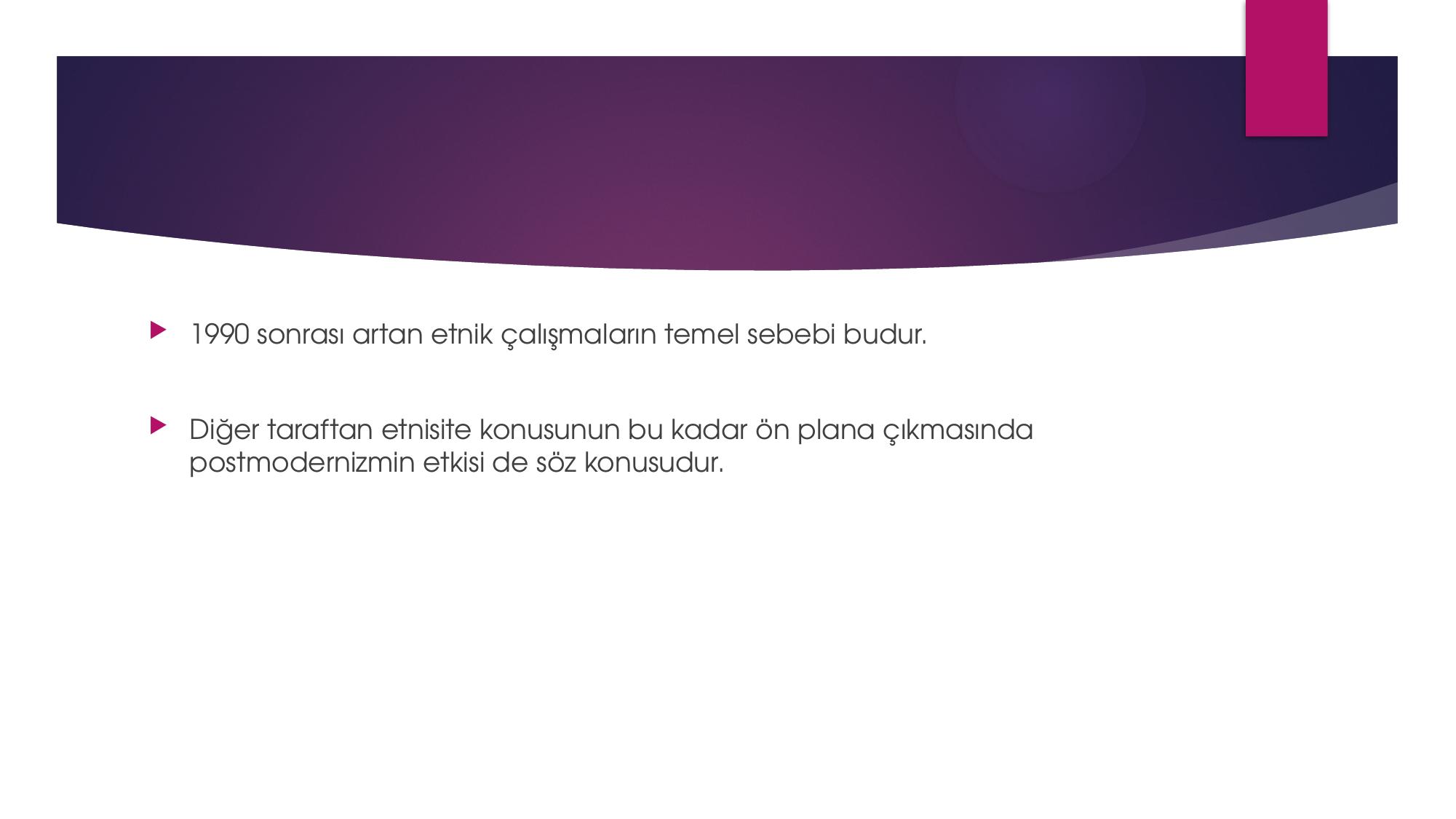

#
1990 sonrası artan etnik çalışmaların temel sebebi budur.

Diğer taraftan etnisite konusunun bu kadar ön plana çıkmasında postmodernizmin etkisi de söz konusudur.